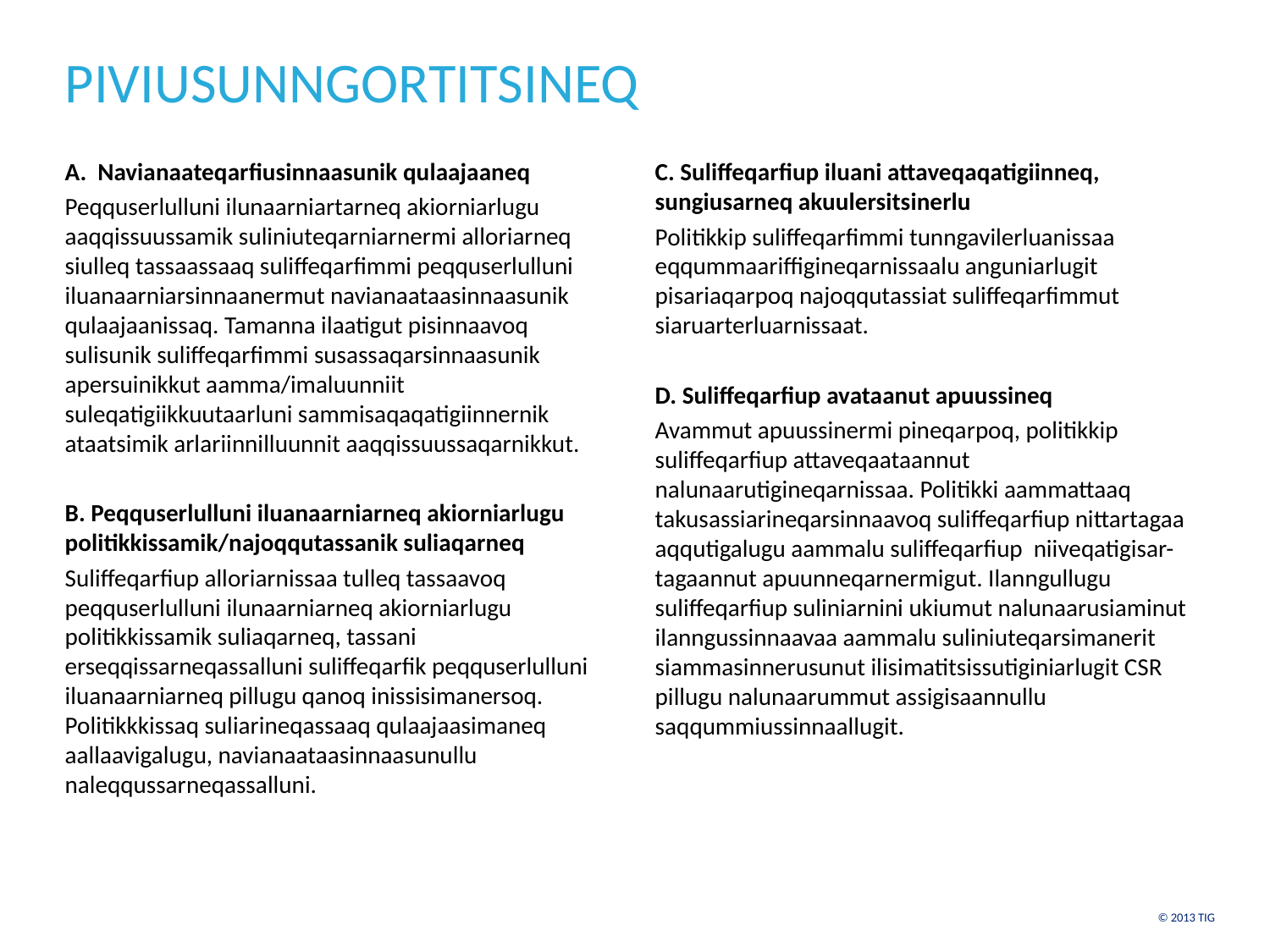

# PIVIUSUNNGORTITSINEQ
A.  Navianaateqarfiusinnaasunik qulaajaaneq
Peqquserlulluni ilunaarniartarneq akiorniarlugu aaqqissuussamik suliniuteqarniarnermi alloriarneq siulleq tassaassaaq suliffeqarfimmi peqquserlulluni iluanaarniarsinnaanermut navianaataasinnaasunik qulaajaanissaq. Tamanna ilaatigut pisinnaavoq sulisunik suliffeqarfimmi susassaqarsinnaasunik apersuinikkut aamma/imaluunniit suleqatigiikkuutaarluni sammisaqaqatigiinnernik ataatsimik arlariinnilluunnit aaqqissuussaqarnikkut.

B. Peqquserlulluni iluanaarniarneq akiorniarlugu politikkissamik/najoqqutassanik suliaqarneq
Suliffeqarfiup alloriarnissaa tulleq tassaavoq peqquserlulluni ilunaarniarneq akiorniarlugu  politikkissamik suliaqarneq, tassani erseqqissarneqassalluni suliffeqarfik peqquserlulluni iluanaarniarneq pillugu qanoq inissisimanersoq. Politikkkissaq suliarineqassaaq qulaajaasimaneq aallaavigalugu, navianaataasinnaasunullu naleqqussarneqassalluni.

C. Suliffeqarfiup iluani attaveqaqatigiinneq, sungiusarneq akuulersitsinerlu
Politikkip suliffeqarfimmi tunngavilerluanissaa eqqummaariffigineqarnissaalu anguniarlugit pisariaqarpoq najoqqutassiat suliffeqarfimmut siaruarterluarnissaat.

D. Suliffeqarfiup avataanut apuussineq
Avammut apuussinermi pineqarpoq, politikkip suliffeqarfiup attaveqaataannut nalunaarutigineqarnissaa. Politikki aammattaaq takusassiarineqarsinnaavoq suliffeqarfiup nittartagaa aqqutigalugu aammalu suliffeqarfiup  niiveqatigisar-tagaannut apuunneqarnermigut. Ilanngullugu suliffeqarfiup suliniarnini ukiumut nalunaarusiaminut ilanngussinnaavaa aammalu suliniuteqarsimanerit siammasinnerusunut ilisimatitsissutiginiarlugit CSR pillugu nalunaarummut assigisaannullu saqqummiussinnaallugit.